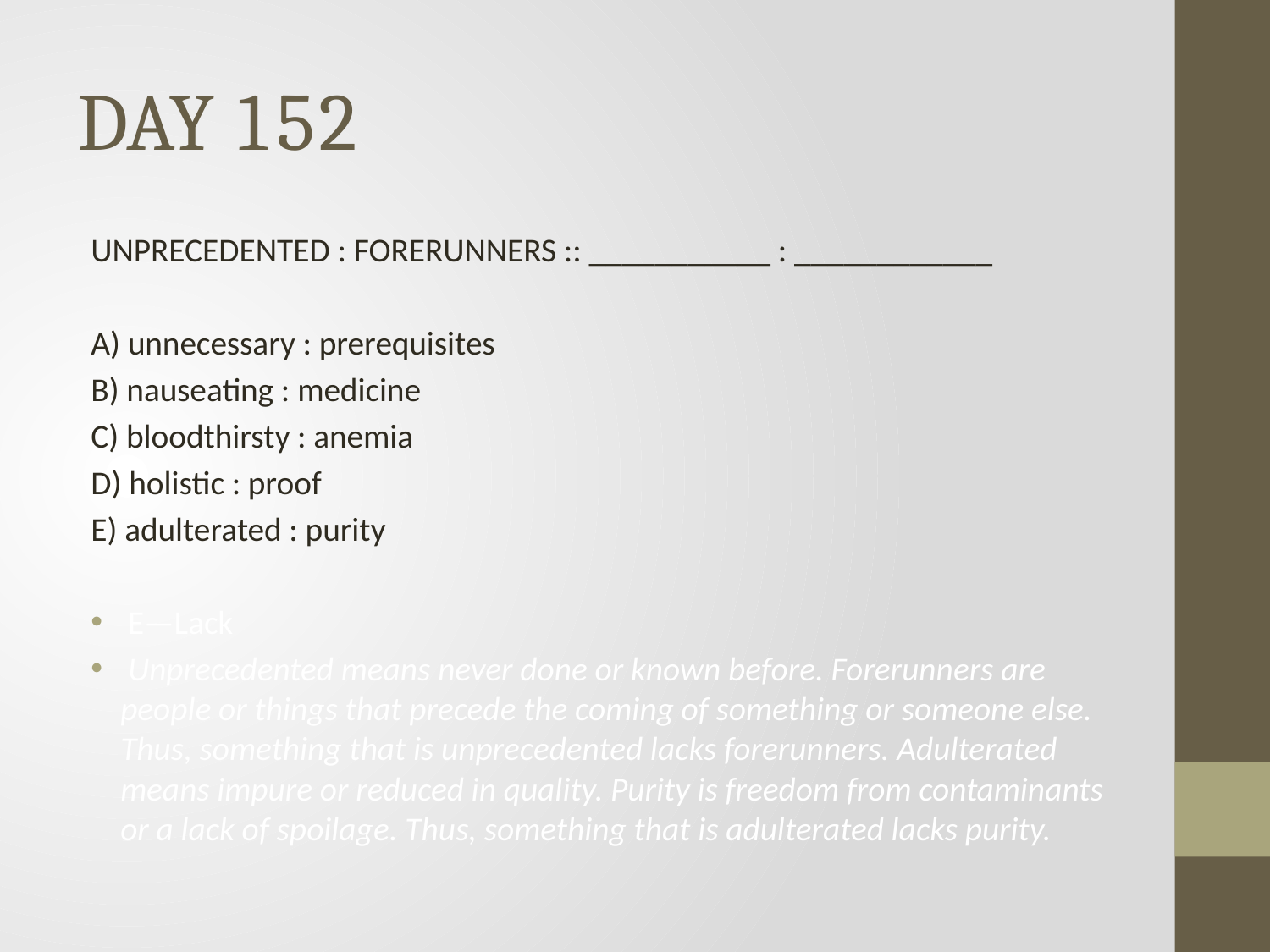

# DAY 152
UNPRECEDENTED : FORERUNNERS :: ___________ : ____________

A) unnecessary : prerequisites
B) nauseating : medicine
C) bloodthirsty : anemia
D) holistic : proof
E) adulterated : purity

 E—Lack
 Unprecedented means never done or known before. Forerunners are people or things that precede the coming of something or someone else. Thus, something that is unprecedented lacks forerunners. Adulterated means impure or reduced in quality. Purity is freedom from contaminants or a lack of spoilage. Thus, something that is adulterated lacks purity.